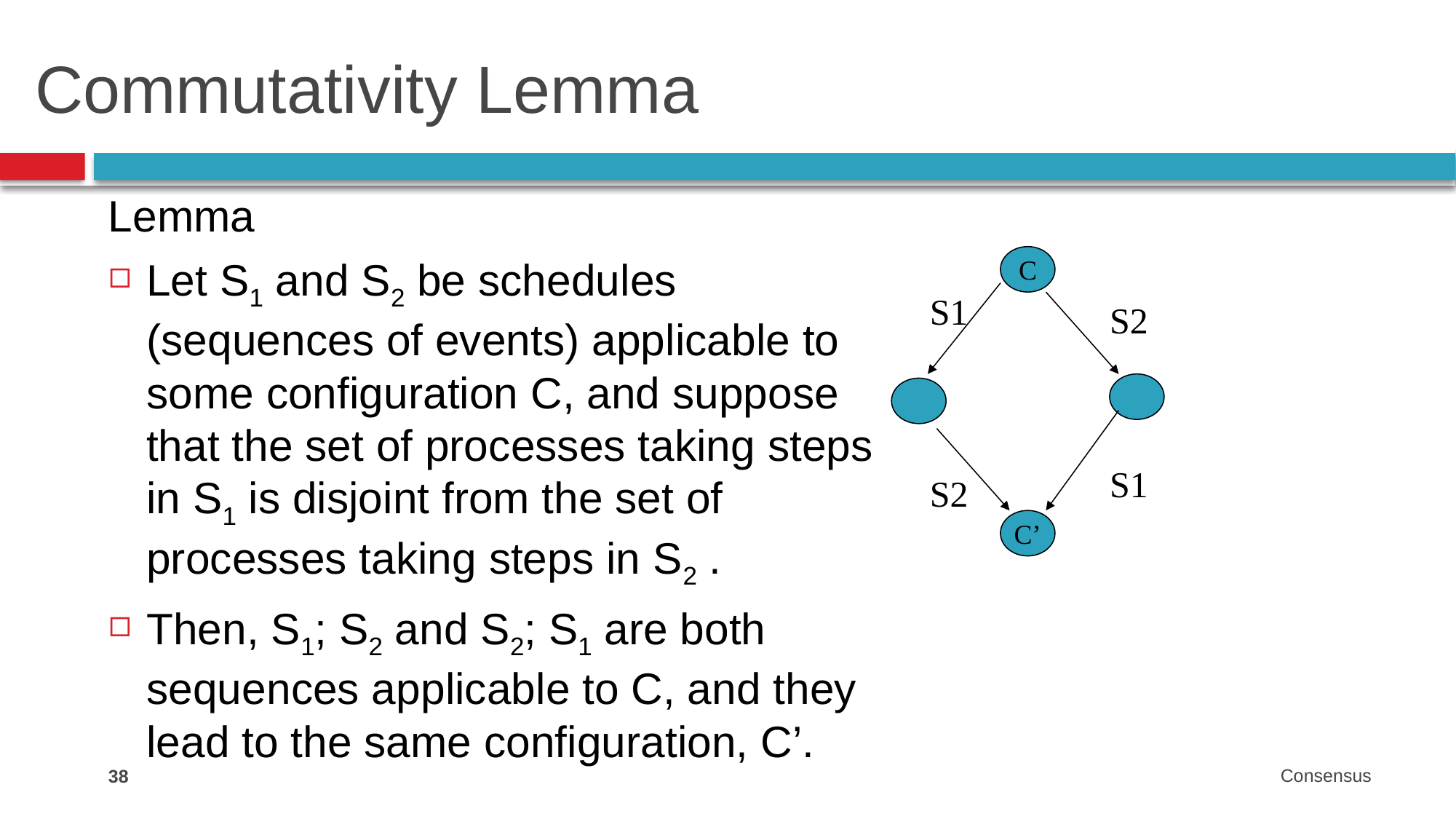

# Commutativity Lemma
Lemma
Let S1 and S2 be schedules (sequences of events) applicable to some configuration C, and suppose that the set of processes taking steps in S1 is disjoint from the set of processes taking steps in S2 .
Then, S1; S2 and S2; S1 are both sequences applicable to C, and they lead to the same configuration, C’.

C

S1

S2

S1
S2
C’
38
Consensus